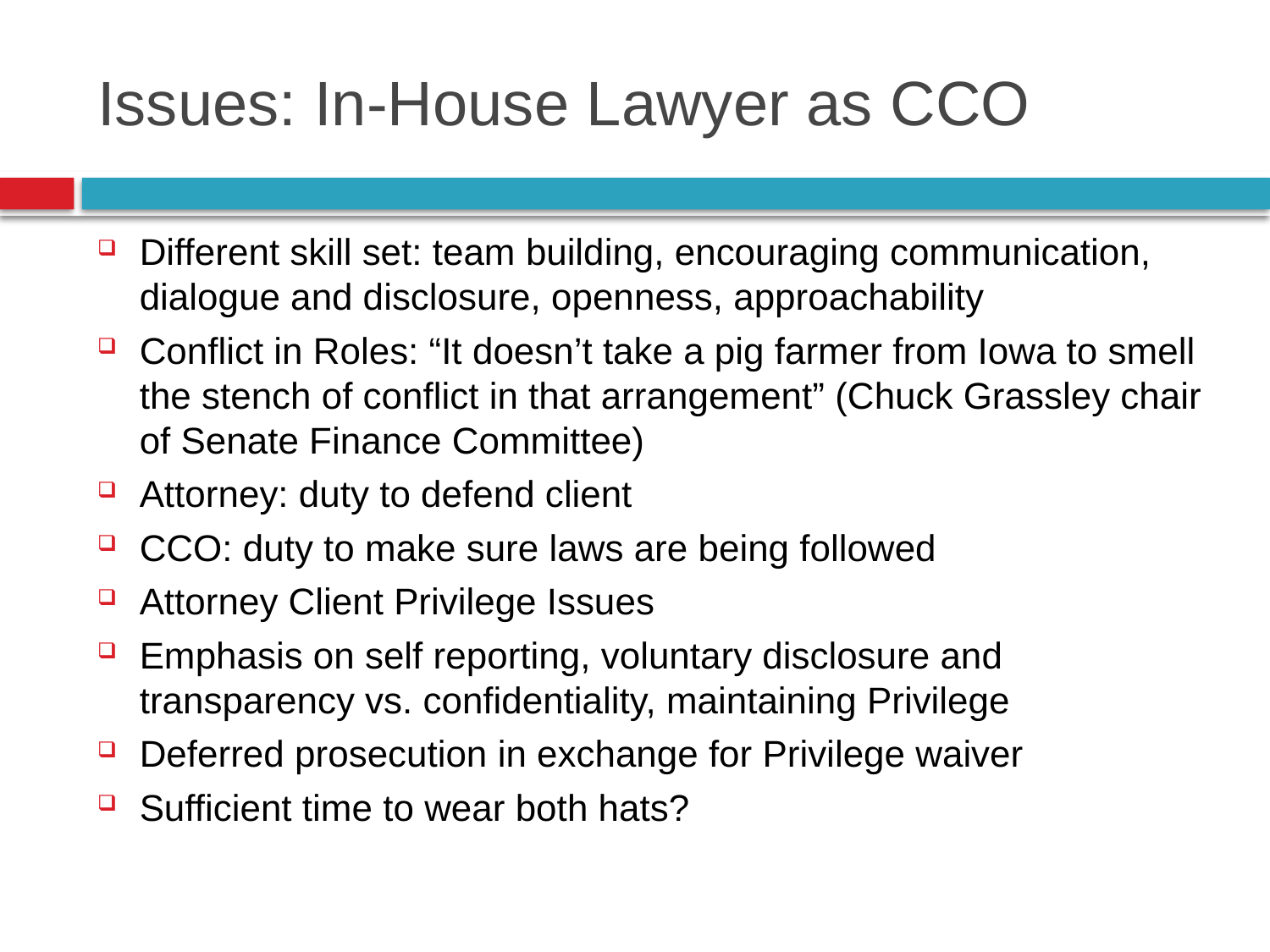

# Issues: In-House Lawyer as CCO
Different skill set: team building, encouraging communication, dialogue and disclosure, openness, approachability
Conflict in Roles: “It doesn’t take a pig farmer from Iowa to smell the stench of conflict in that arrangement” (Chuck Grassley chair of Senate Finance Committee)
Attorney: duty to defend client
CCO: duty to make sure laws are being followed
Attorney Client Privilege Issues
Emphasis on self reporting, voluntary disclosure and transparency vs. confidentiality, maintaining Privilege
Deferred prosecution in exchange for Privilege waiver
Sufficient time to wear both hats?